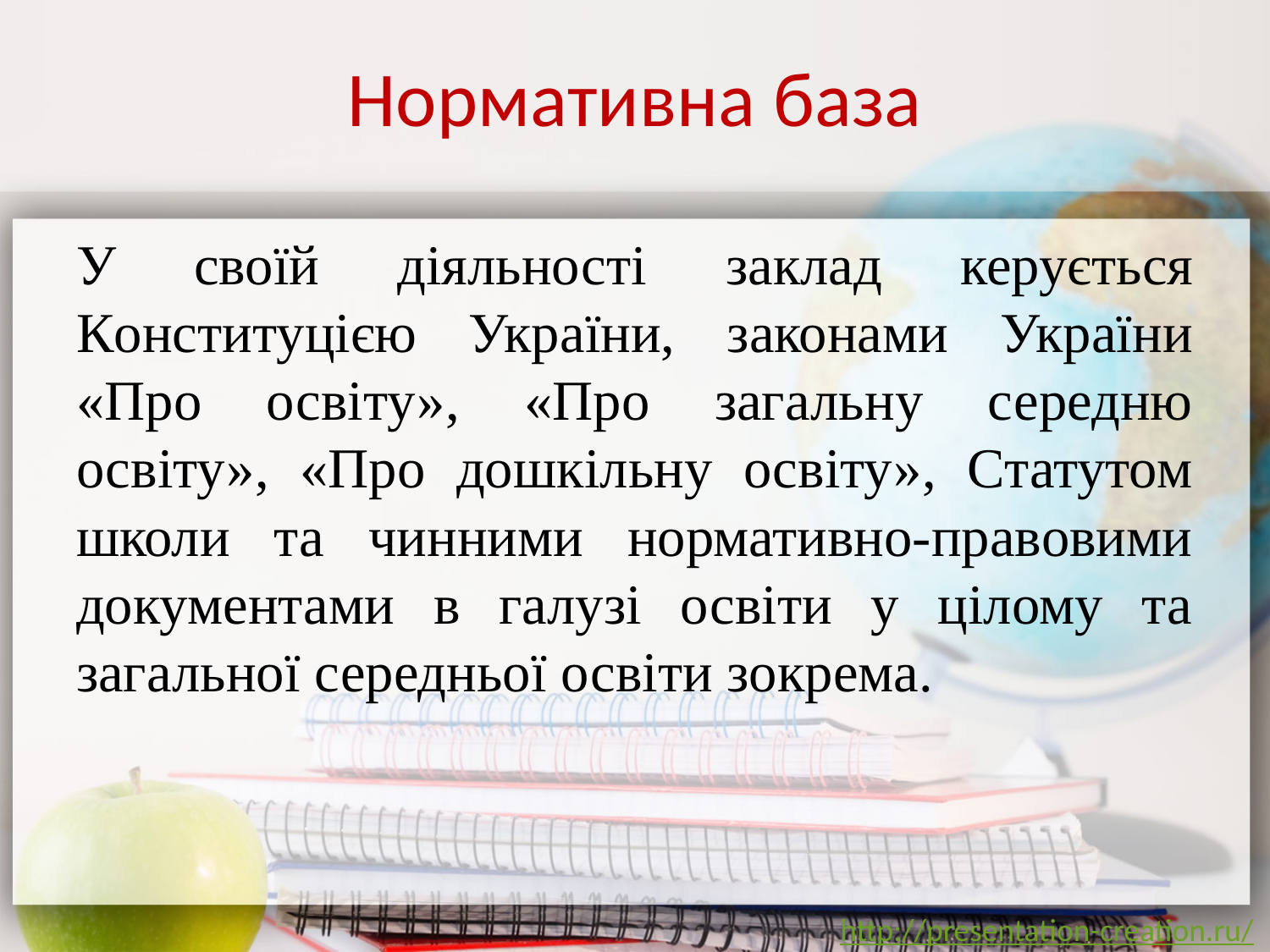

# Нормативна база
У своїй діяльності заклад керується Конституцією України, законами України «Про освіту», «Про загальну середню освіту», «Про дошкільну освіту», Статутом школи та чинними нормативно-правовими документами в галузі освіти у цілому та загальної середньої освіти зокрема.